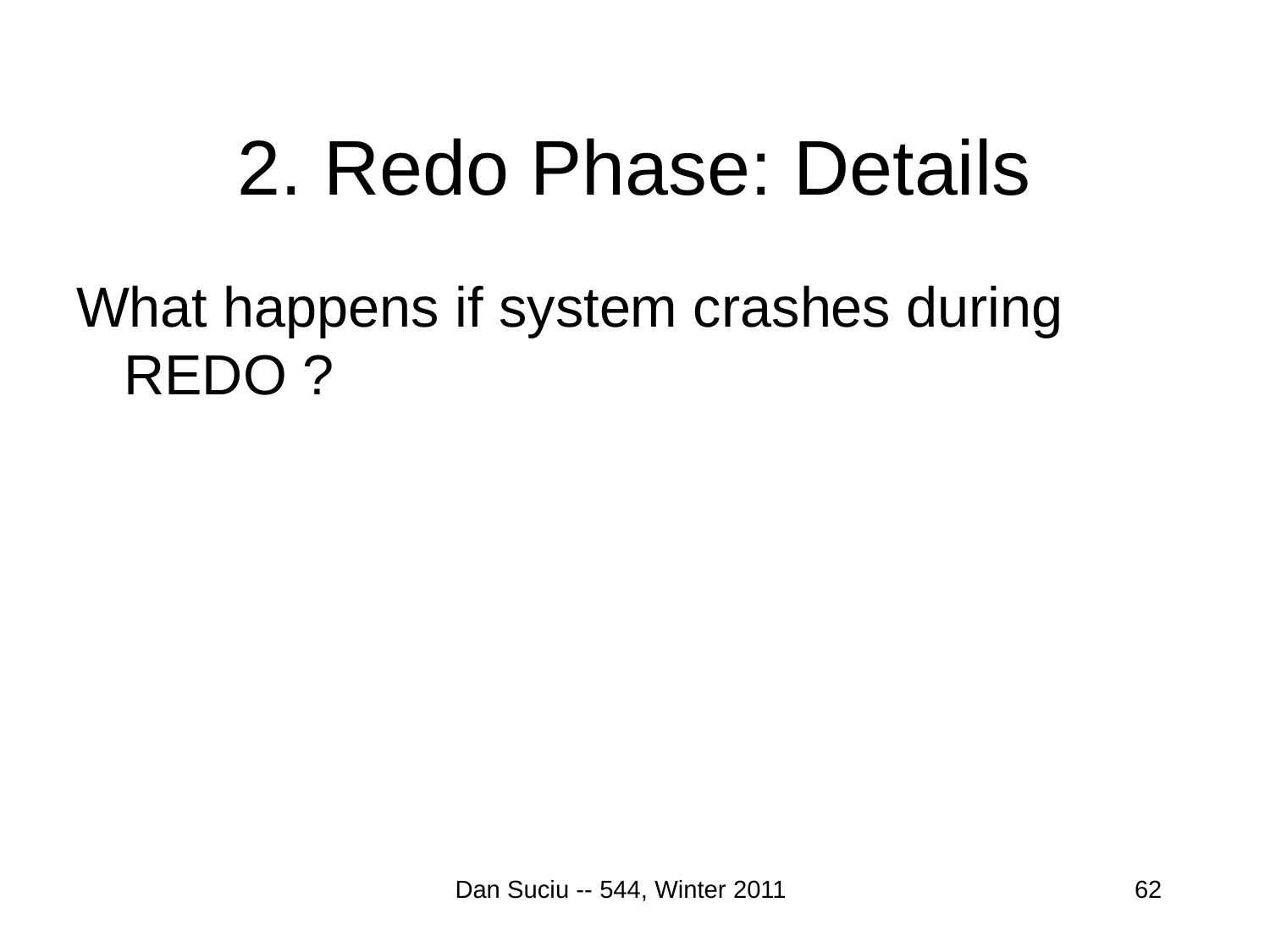

# 2. Redo Phase: Details
What happens if system crashes during REDO ?
Dan Suciu -- 544, Winter 2011
62